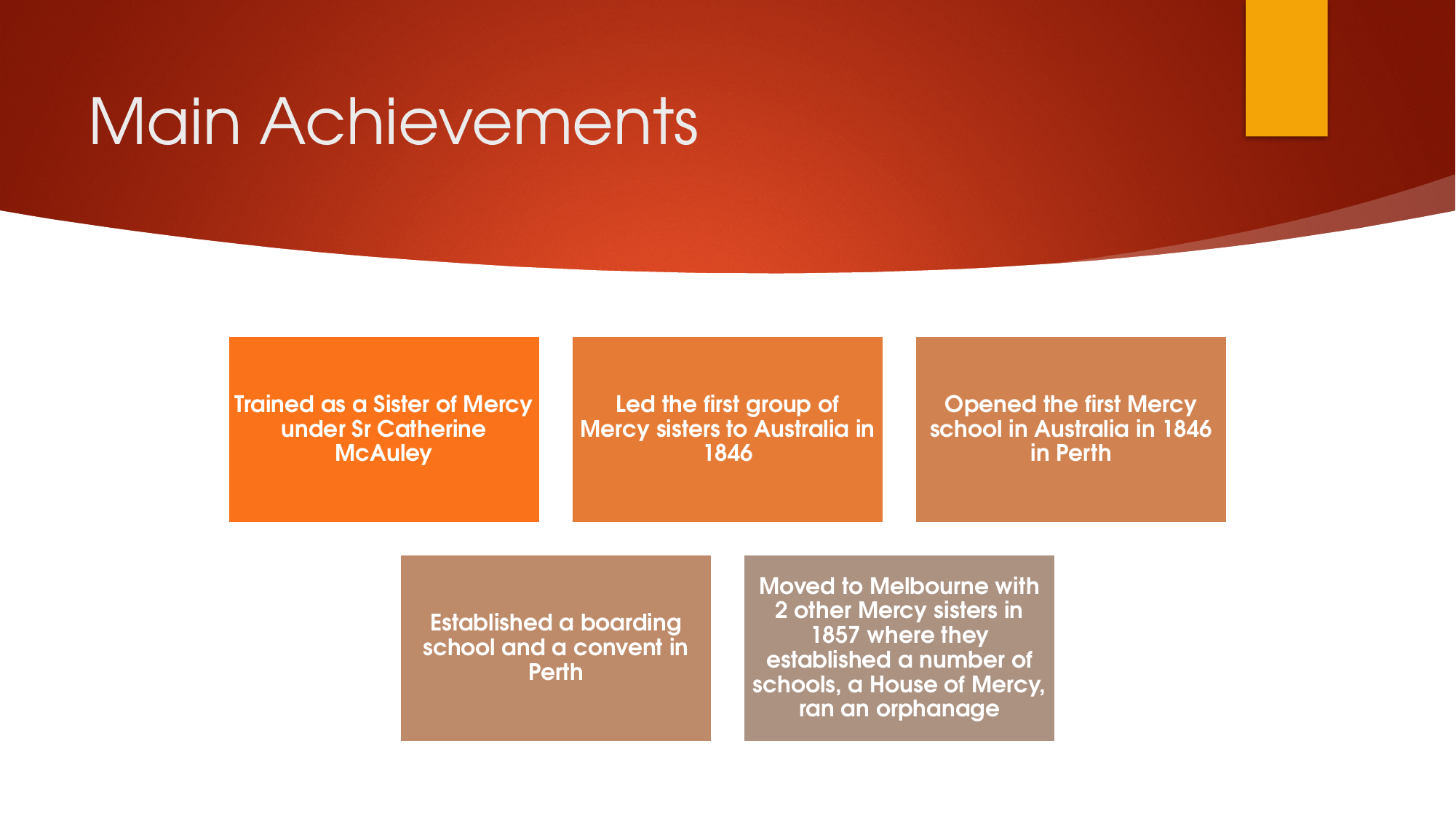

# Main Achievements

Trained as a Sister of Mercy under Sr Catherine McAuley
Led the first group of Mercy sisters to Australia in 1846
Opened the first Mercy school in Australia in 1846 in Perth
Established a boarding school and a convent in Perth
Moved to Melbourne with 2 other Mercy sisters in 1857 where they established a number of schools, a House of Mercy, ran an orphanage